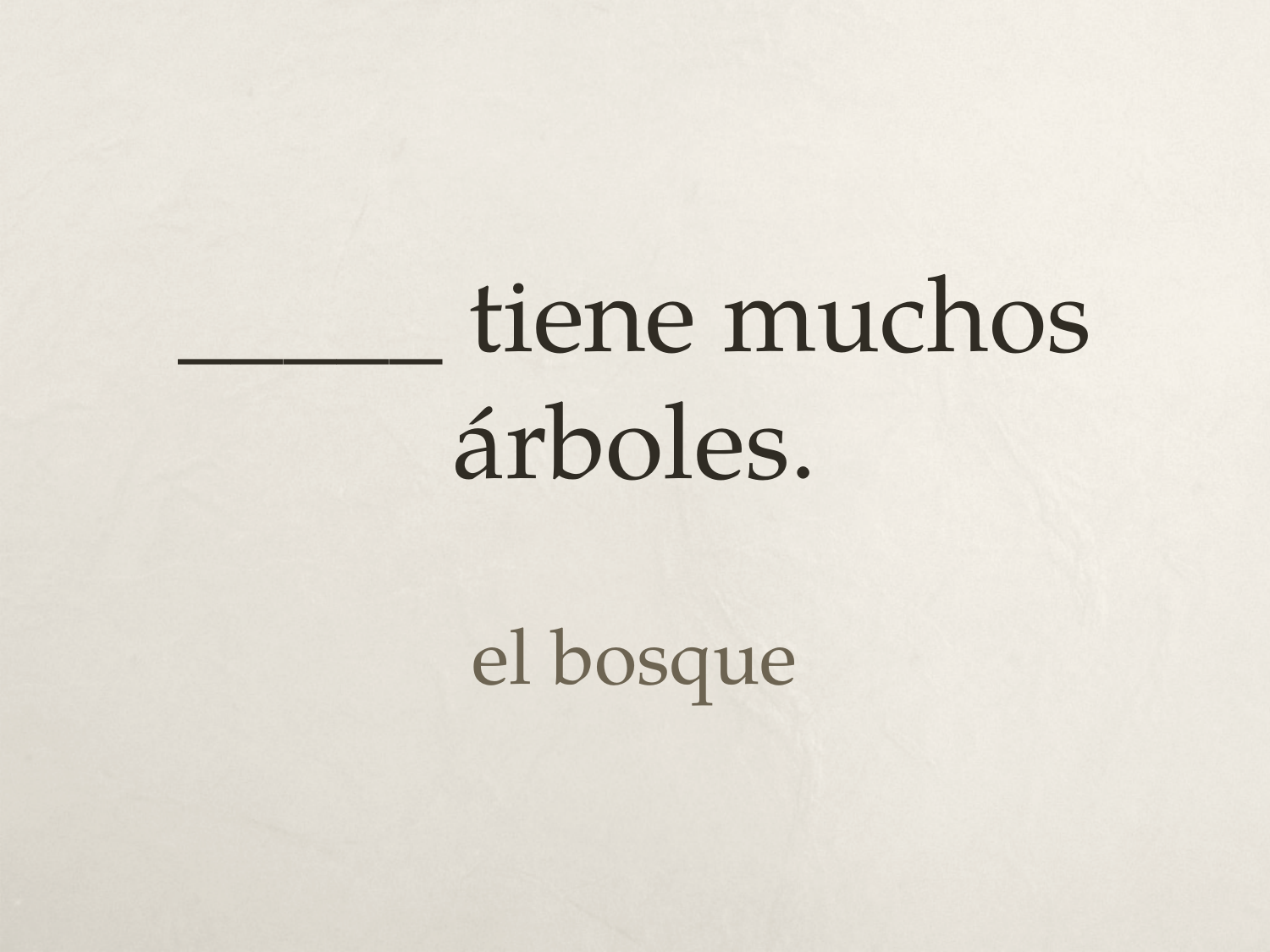

# _____ tiene muchos árboles.

el bosque